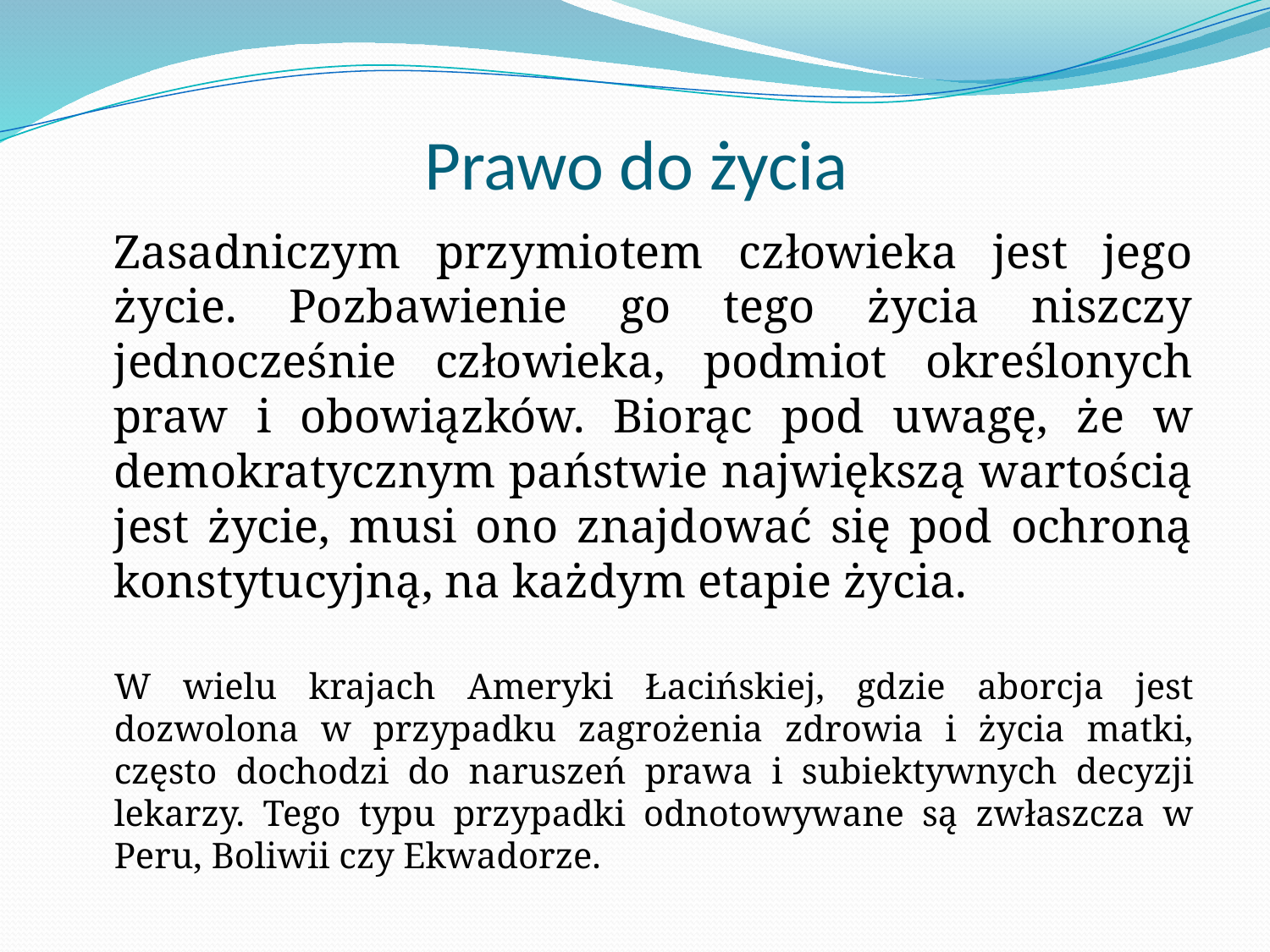

# Prawo do życia
	Zasadniczym przymiotem człowieka jest jego życie. Pozbawienie go tego życia niszczy jednocześnie człowieka, podmiot określonych praw i obowiązków. Biorąc pod uwagę, że w demokratycznym państwie największą wartością jest życie, musi ono znajdować się pod ochroną konstytucyjną, na każdym etapie życia.

	W wielu krajach Ameryki Łacińskiej, gdzie aborcja jest dozwolona w przypadku zagrożenia zdrowia i życia matki, często dochodzi do naruszeń prawa i subiektywnych decyzji lekarzy. Tego typu przypadki odnotowywane są zwłaszcza w Peru, Boliwii czy Ekwadorze.